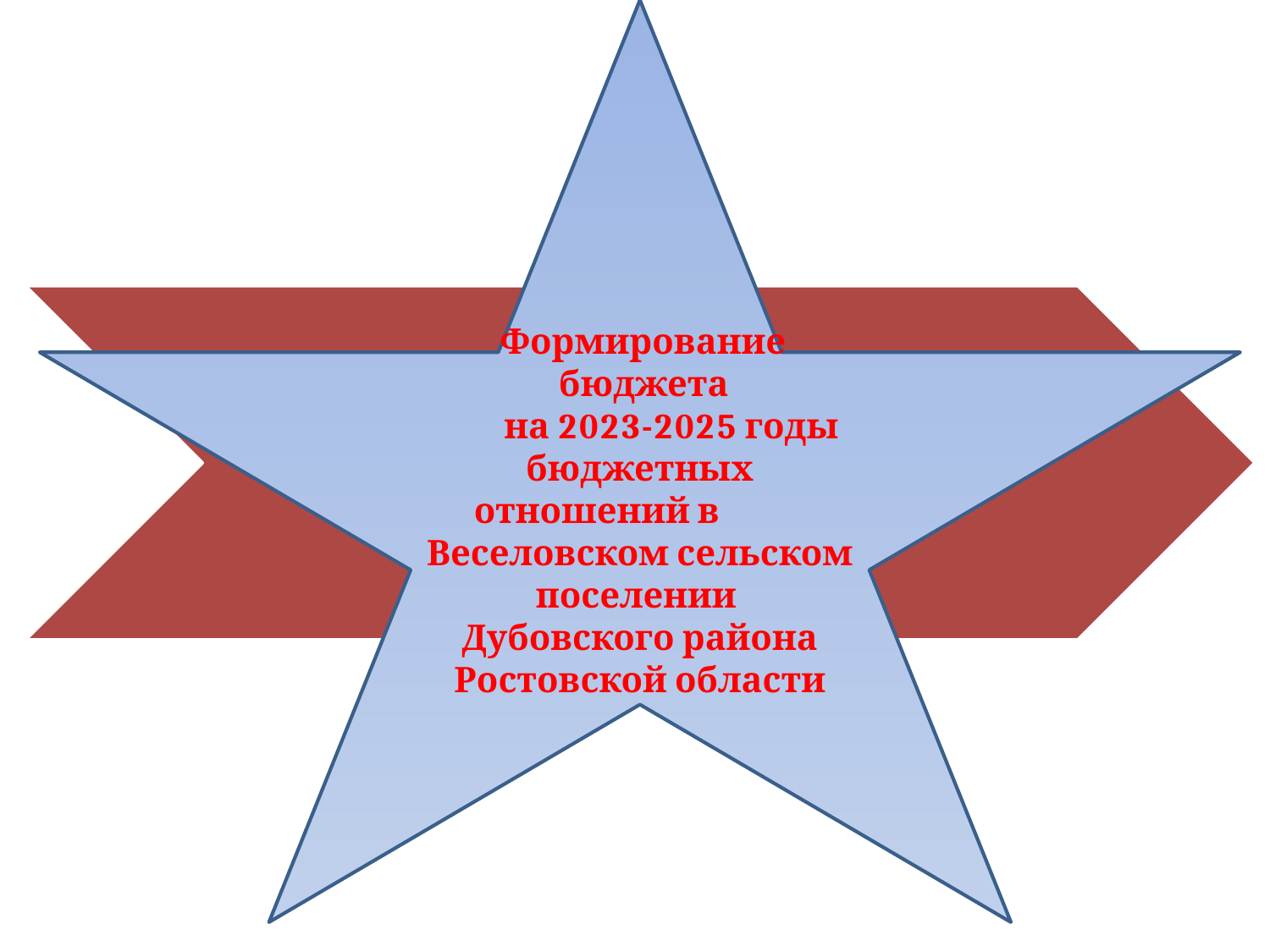

Формирование
  бюджета
         на 2023-2025 годы
бюджетных отношений в            Веселовском сельском поселении
Дубовского района Ростовской области